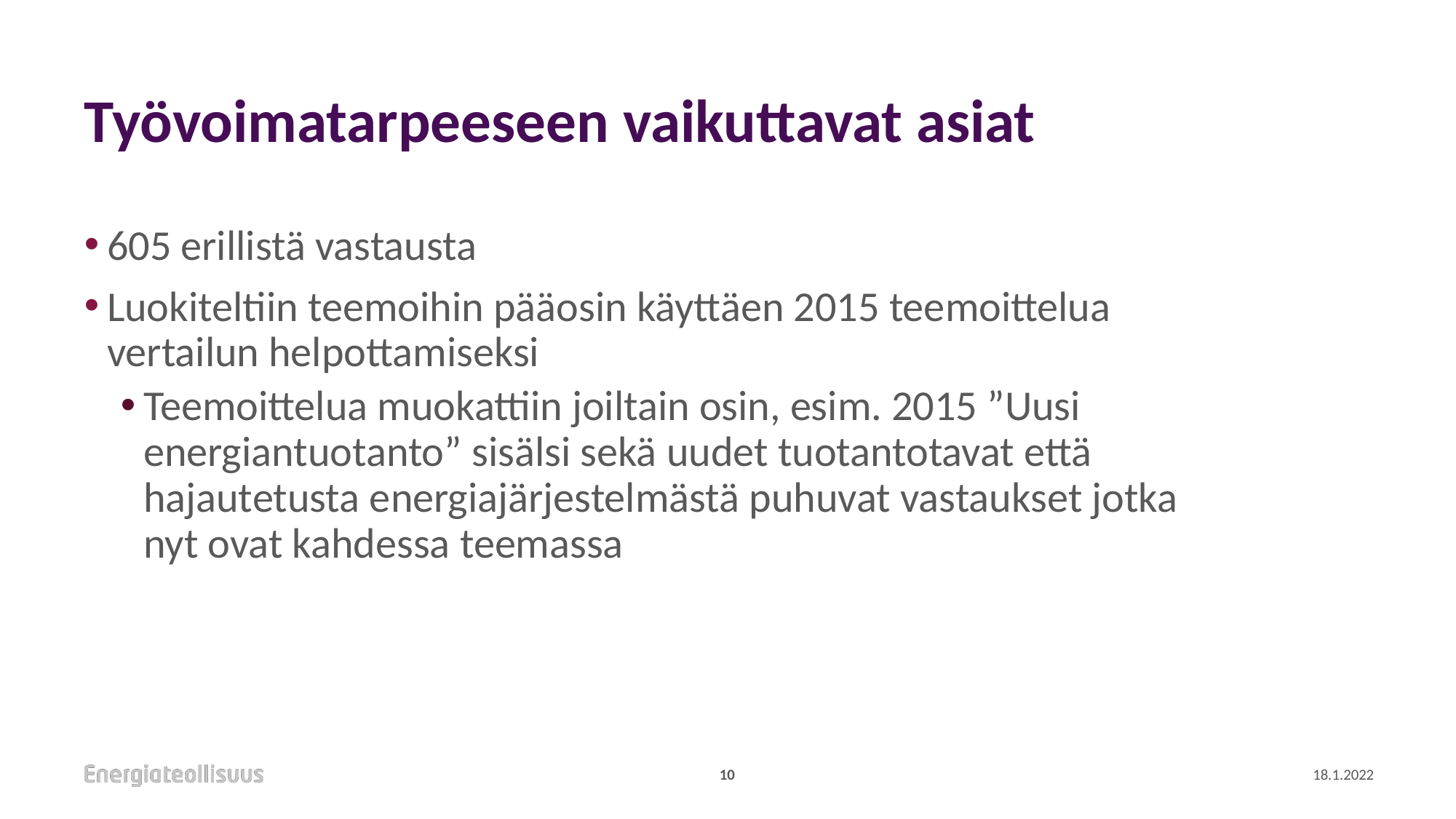

# Työvoimatarpeeseen vaikuttavat asiat
605 erillistä vastausta
Luokiteltiin teemoihin pääosin käyttäen 2015 teemoittelua vertailun helpottamiseksi
Teemoittelua muokattiin joiltain osin, esim. 2015 ”Uusi energiantuotanto” sisälsi sekä uudet tuotantotavat että hajautetusta energiajärjestelmästä puhuvat vastaukset jotka nyt ovat kahdessa teemassa

10

18.1.2022